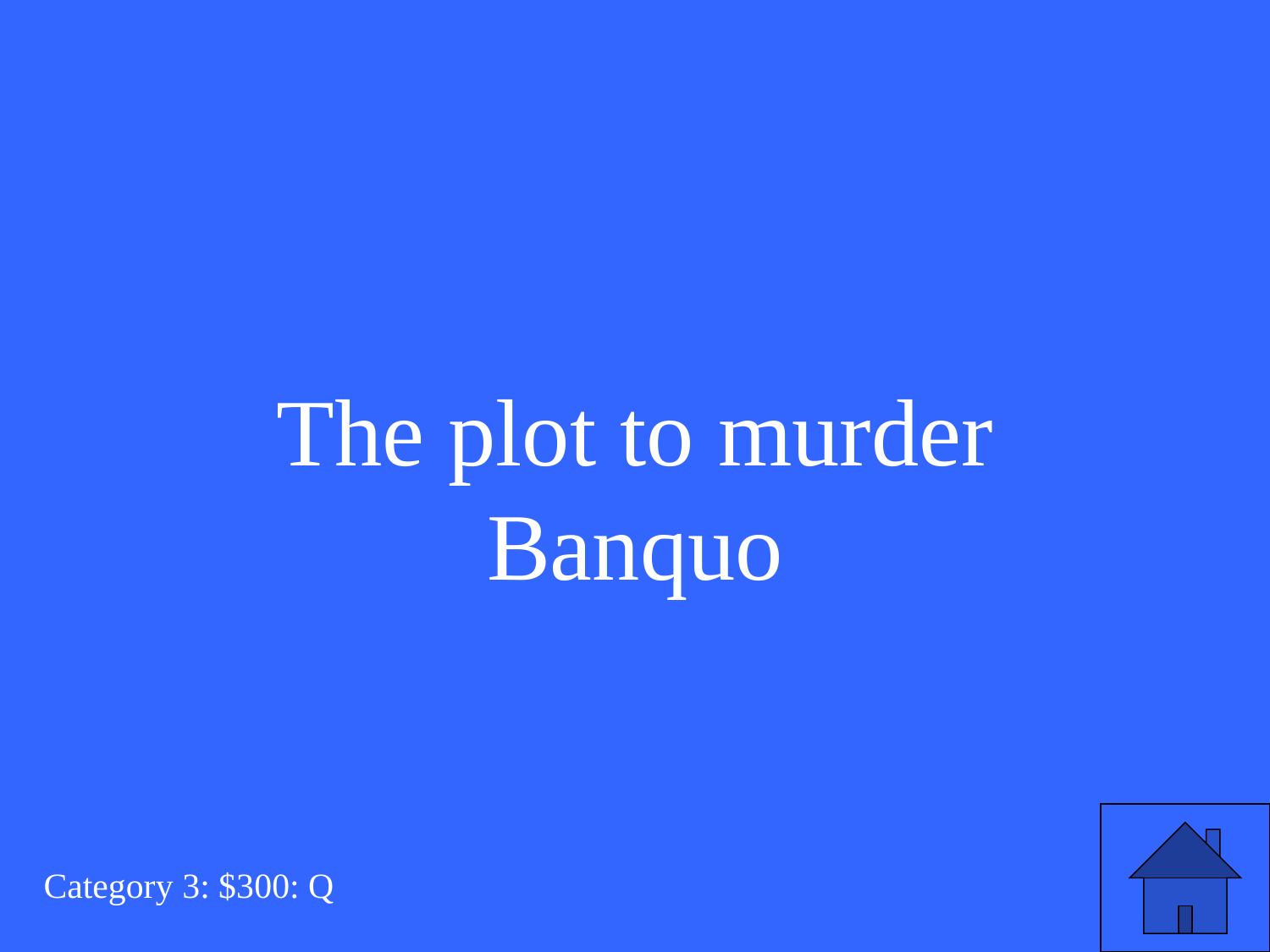

The plot to murder Banquo

Category 3: $300: Q